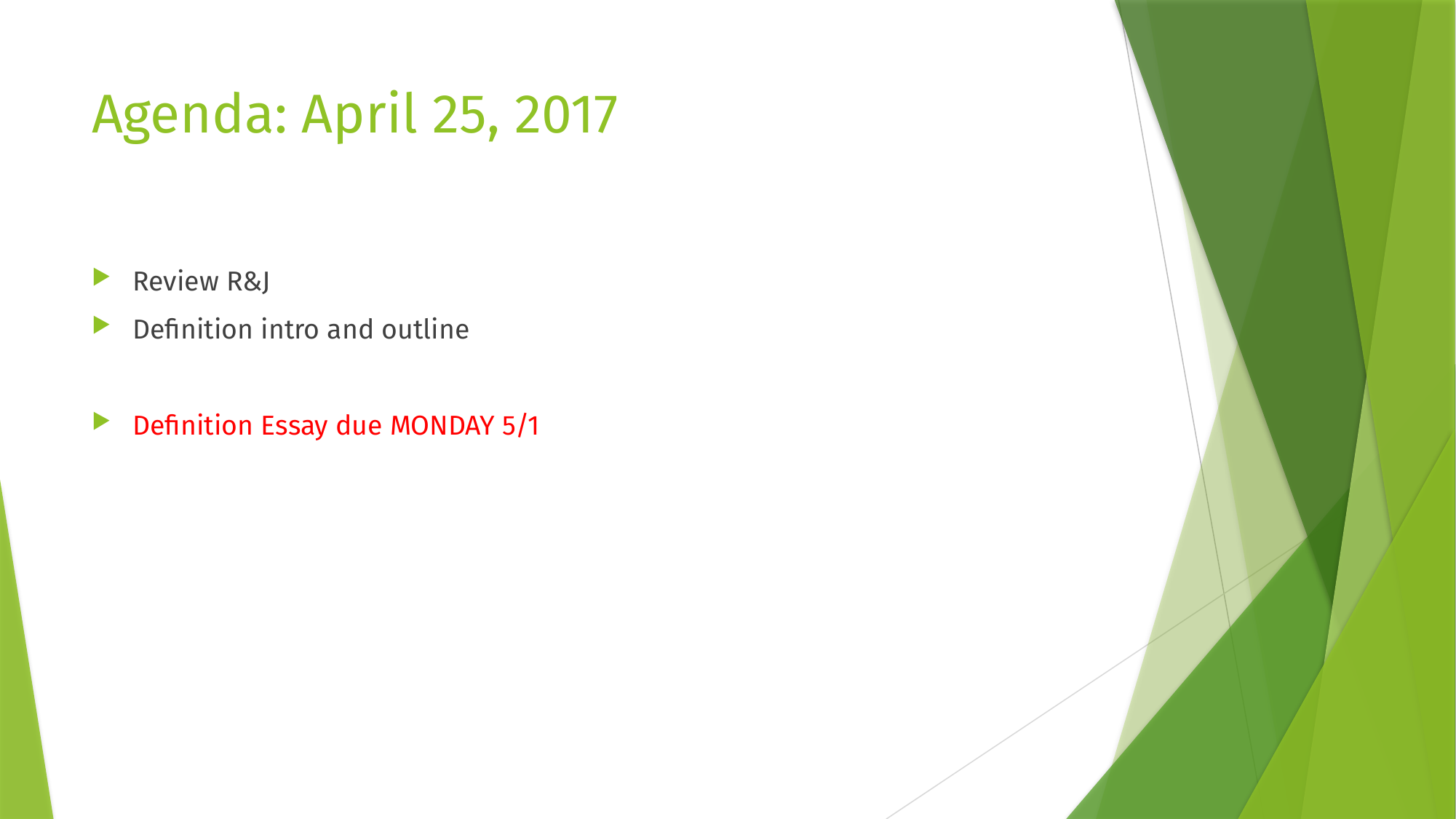

# Agenda: April 25, 2017
Review R&J
Definition intro and outline

Definition Essay due MONDAY 5/1